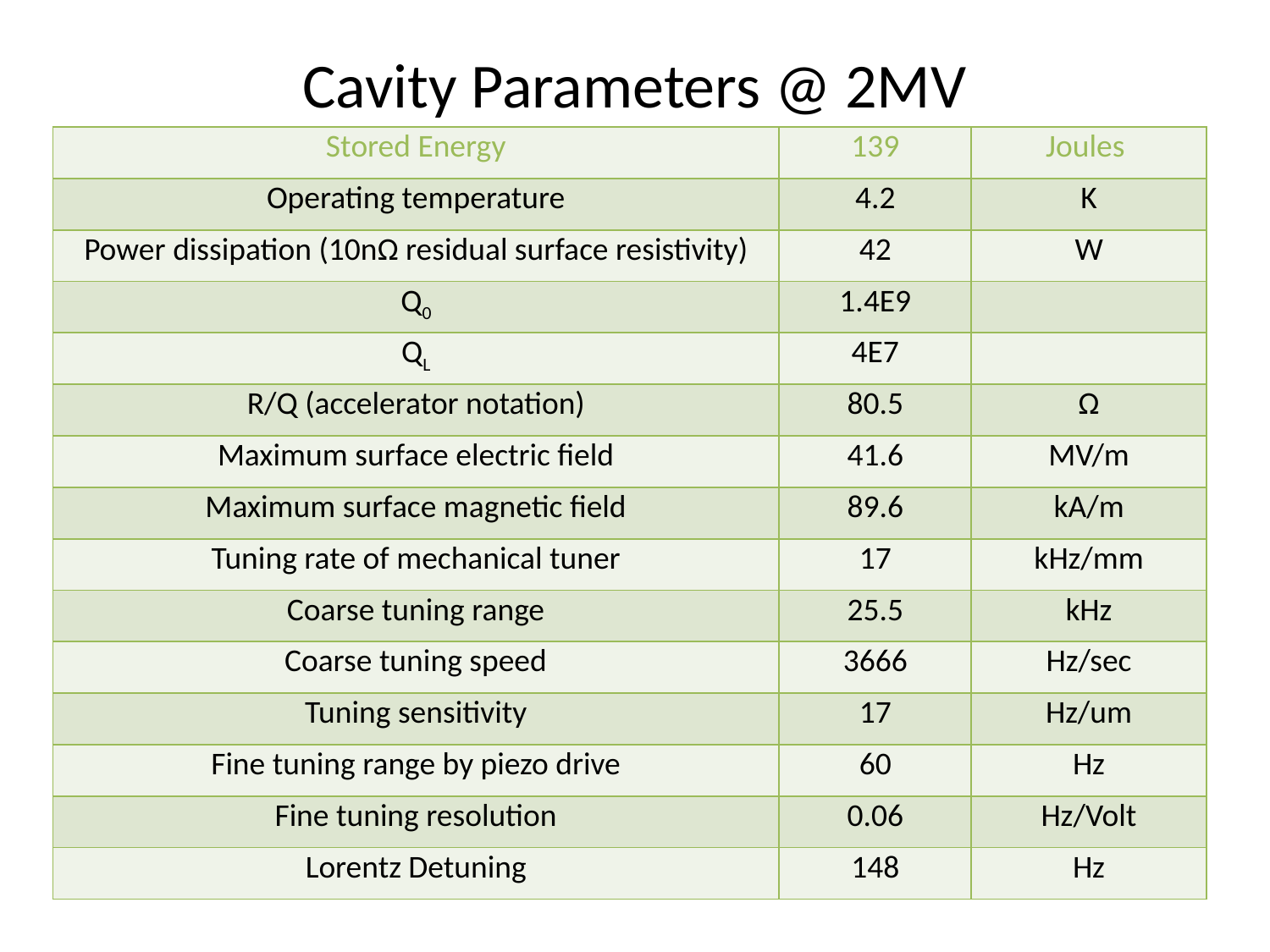

# Cavity Parameters @ 2MV
| Stored Energy | 139 | Joules |
| --- | --- | --- |
| Operating temperature | 4.2 | K |
| Power dissipation (10nΩ residual surface resistivity) | 42 | W |
| Q0 | 1.4E9 |  |
| QL | 4E7 |  |
| R/Q (accelerator notation) | 80.5 | Ω |
| Maximum surface electric field | 41.6 | MV/m |
| Maximum surface magnetic field | 89.6 | kA/m |
| Tuning rate of mechanical tuner | 17 | kHz/mm |
| Coarse tuning range | 25.5 | kHz |
| Coarse tuning speed | 3666 | Hz/sec |
| Tuning sensitivity | 17 | Hz/um |
| Fine tuning range by piezo drive | 60 | Hz |
| Fine tuning resolution | 0.06 | Hz/Volt |
| Lorentz Detuning | 148 | Hz |